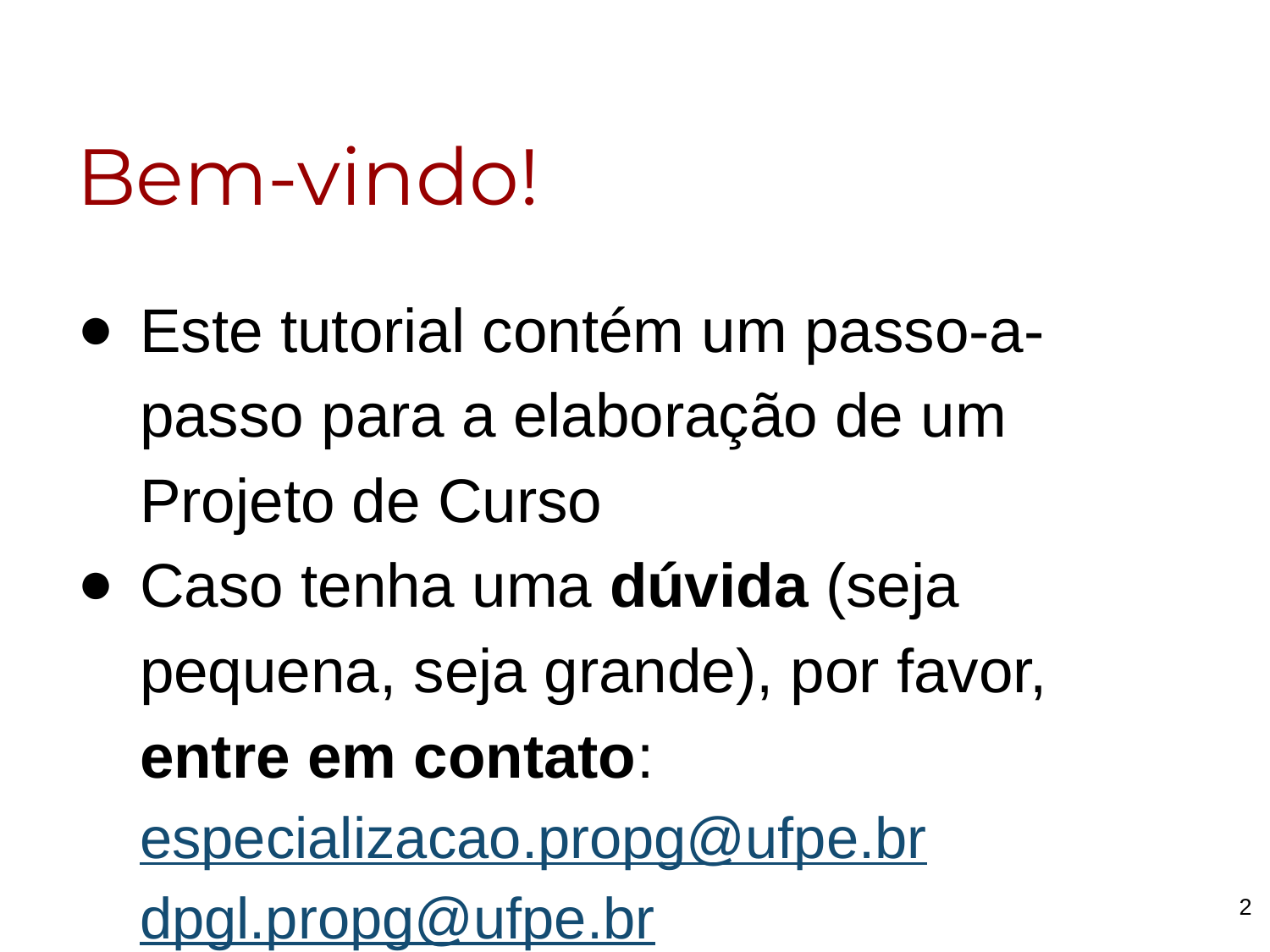

# Bem-vindo!
Este tutorial contém um passo-a-passo para a elaboração de um Projeto de Curso
Caso tenha uma dúvida (seja pequena, seja grande), por favor, entre em contato:
especializacao.propg@ufpe.br dpgl.propg@ufpe.br
2